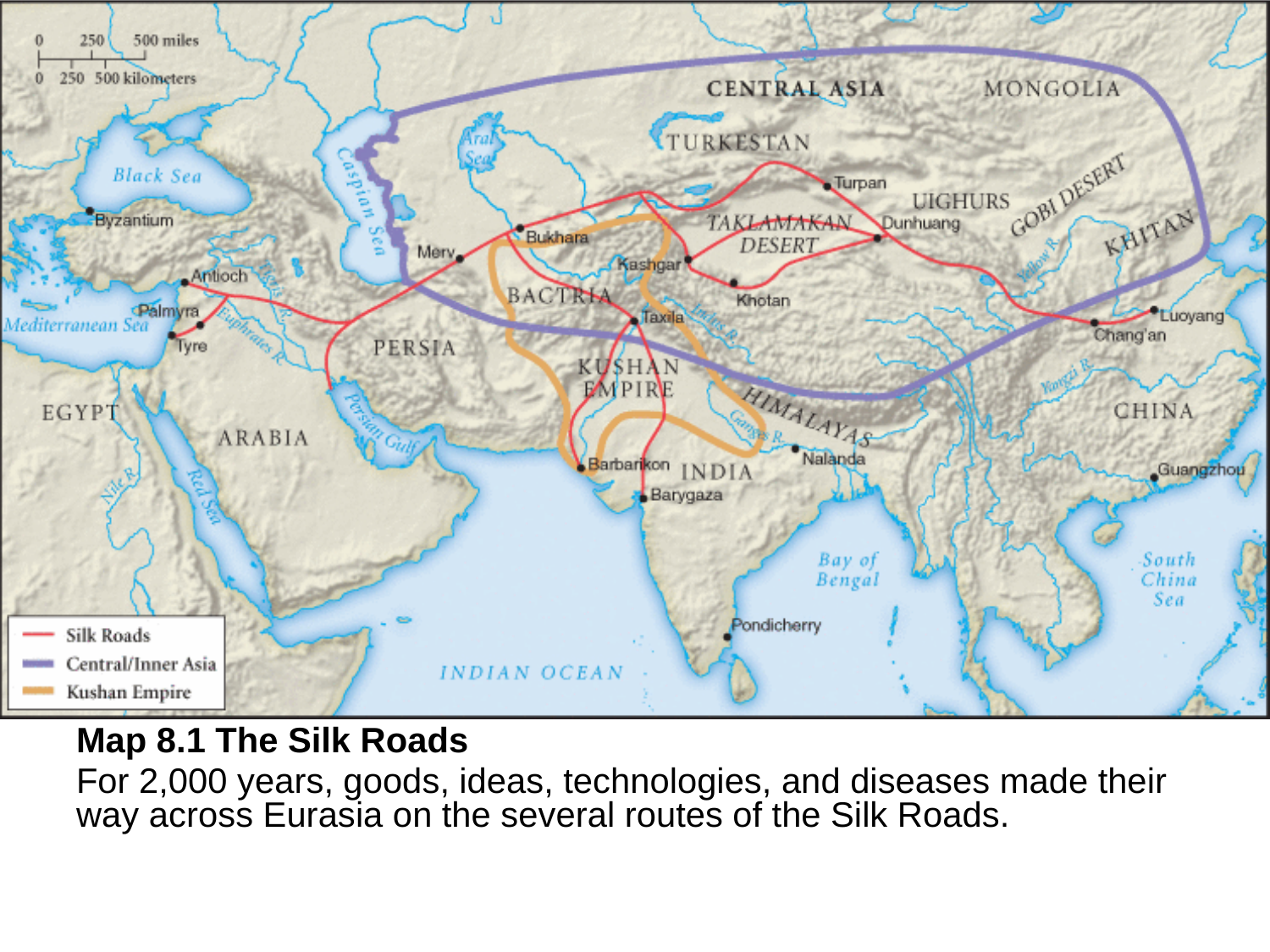

Map 8.1 The Silk Roads
For 2,000 years, goods, ideas, technologies, and diseases made their way across Eurasia on the several routes of the Silk Roads.